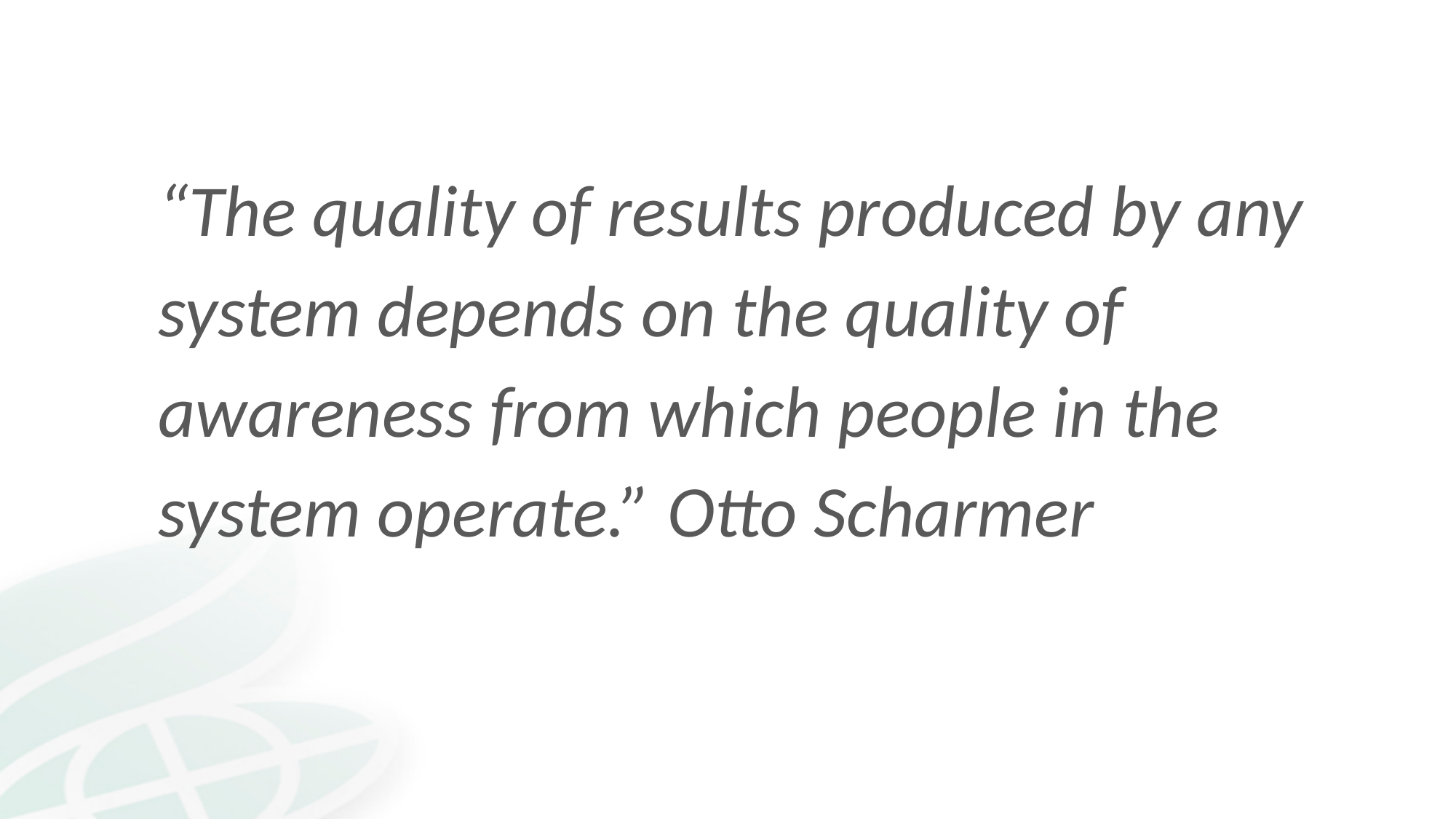

“The quality of results produced by any system depends on the quality of awareness from which people in the system operate.” Otto Scharmer